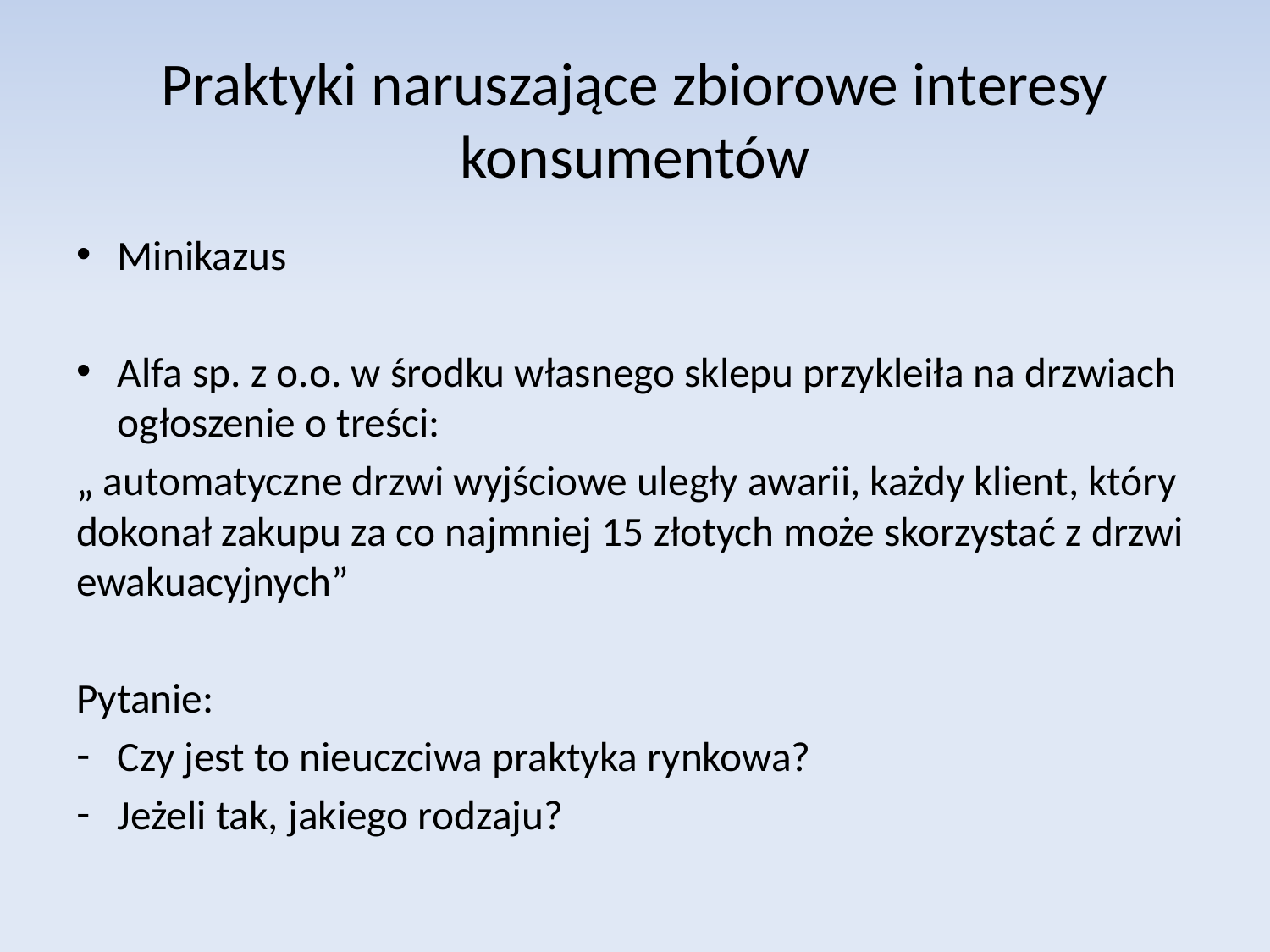

# Praktyki naruszające zbiorowe interesy konsumentów
Minikazus

Alfa sp. z o.o. w środku własnego sklepu przykleiła na drzwiach ogłoszenie o treści:
„ automatyczne drzwi wyjściowe uległy awarii, każdy klient, który dokonał zakupu za co najmniej 15 złotych może skorzystać z drzwi ewakuacyjnych”

Pytanie:
Czy jest to nieuczciwa praktyka rynkowa?
Jeżeli tak, jakiego rodzaju?